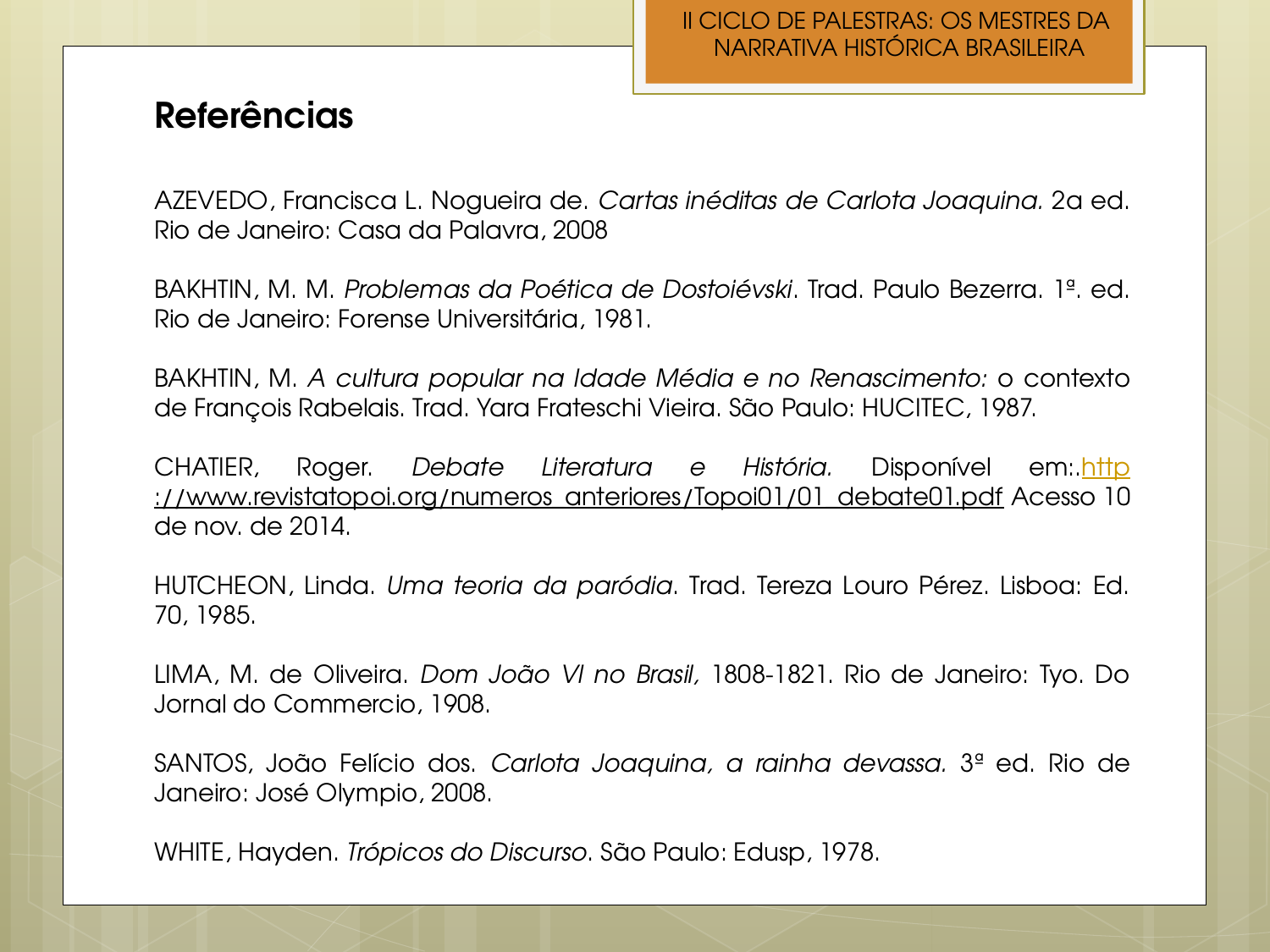

II CICLO DE PALESTRAS: OS MESTRES DA
NARRATIVA HISTÓRICA BRASILEIRA
Referências

AZEVEDO, Francisca L. Nogueira de. Cartas inéditas de Carlota Joaquina. 2a ed. Rio de Janeiro: Casa da Palavra, 2008

BAKHTIN, M. M. Problemas da Poética de Dostoiévski. Trad. Paulo Bezerra. 1ª. ed. Rio de Janeiro: Forense Universitária, 1981.

BAKHTIN, M. A cultura popular na Idade Média e no Renascimento: o contexto de François Rabelais. Trad. Yara Frateschi Vieira. São Paulo: HUCITEC, 1987.

CHATIER, Roger. Debate Literatura e História. Disponível em:.http://www.revistatopoi.org/numeros_anteriores/Topoi01/01_debate01.pdf Acesso 10 de nov. de 2014.

HUTCHEON, Linda. Uma teoria da paródia. Trad. Tereza Louro Pérez. Lisboa: Ed. 70, 1985.

LIMA, M. de Oliveira. Dom João VI no Brasil, 1808-1821. Rio de Janeiro: Tyo. Do Jornal do Commercio, 1908.

SANTOS, João Felício dos. Carlota Joaquina, a rainha devassa. 3ª ed. Rio de Janeiro: José Olympio, 2008.

WHITE, Hayden. Trópicos do Discurso. São Paulo: Edusp, 1978.